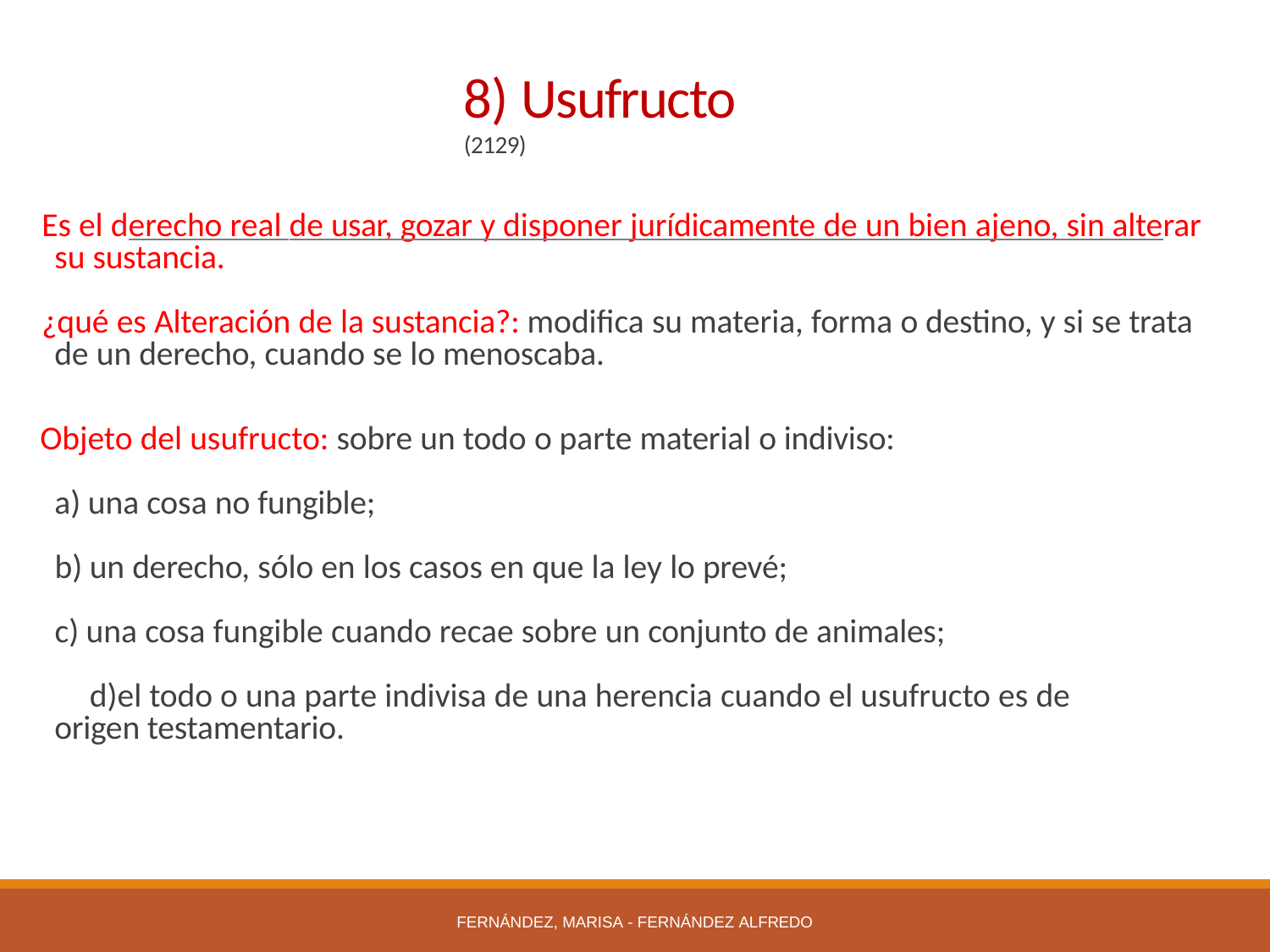

# 8) Usufructo (2129)
Es el derecho real de usar, gozar y disponer jurídicamente de un bien ajeno, sin alterar su sustancia.
¿qué es Alteración de la sustancia?: modifica su materia, forma o destino, y si se trata de un derecho, cuando se lo menoscaba.

Objeto del usufructo: sobre un todo o parte material o indiviso:
una cosa no fungible;
un derecho, sólo en los casos en que la ley lo prevé;
una cosa fungible cuando recae sobre un conjunto de animales;
el todo o una parte indivisa de una herencia cuando el usufructo es de origen testamentario.

FERNÁNDEZ, MARISA - FERNÁNDEZ ALFREDO